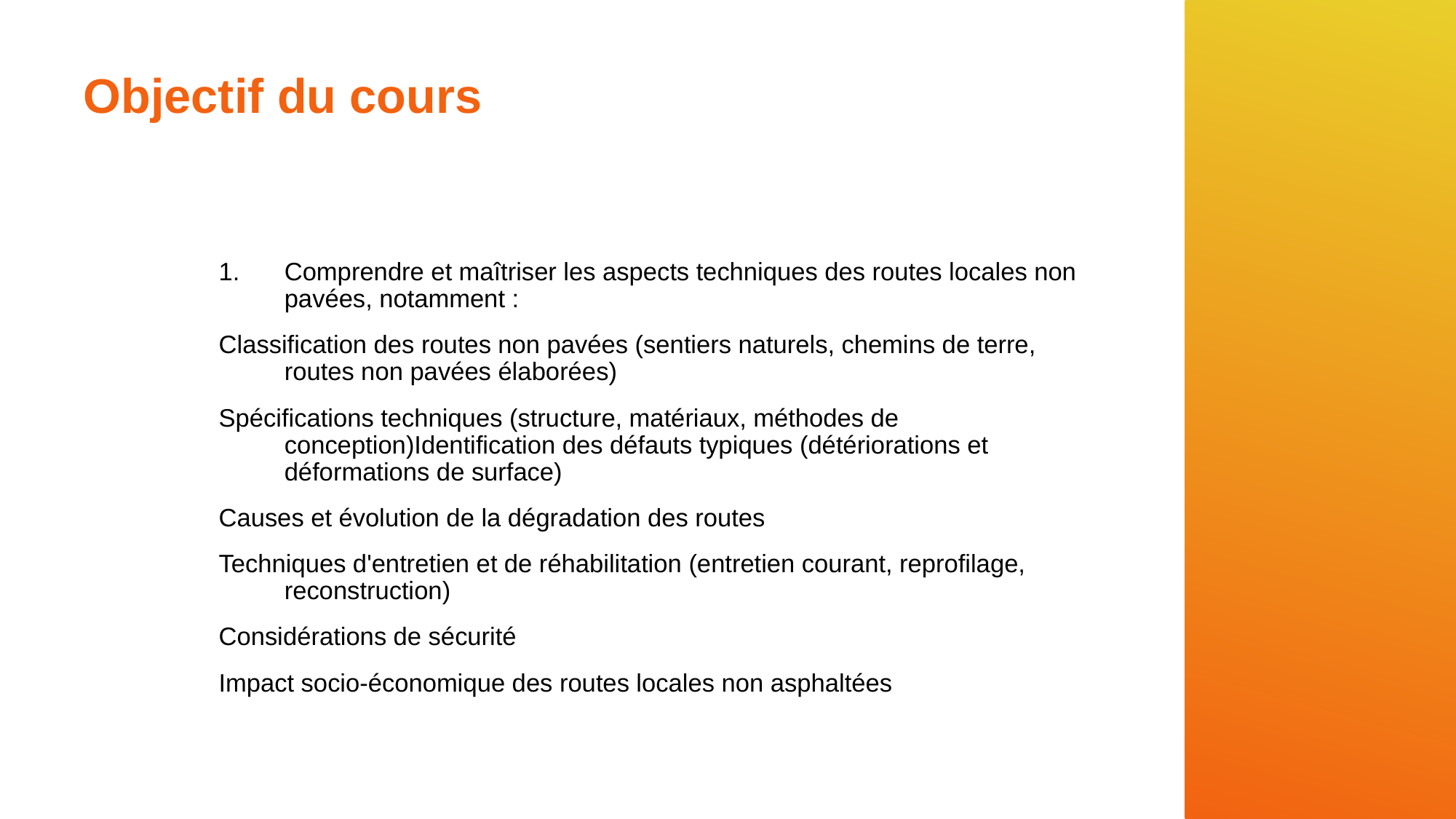

# Objectif du cours
Comprendre et maîtriser les aspects techniques des routes locales non pavées, notamment :
Classification des routes non pavées (sentiers naturels, chemins de terre, routes non pavées élaborées)
Spécifications techniques (structure, matériaux, méthodes de conception)Identification des défauts typiques (détériorations et déformations de surface)
Causes et évolution de la dégradation des routes
Techniques d'entretien et de réhabilitation (entretien courant, reprofilage, reconstruction)
Considérations de sécurité
Impact socio-économique des routes locales non asphaltées